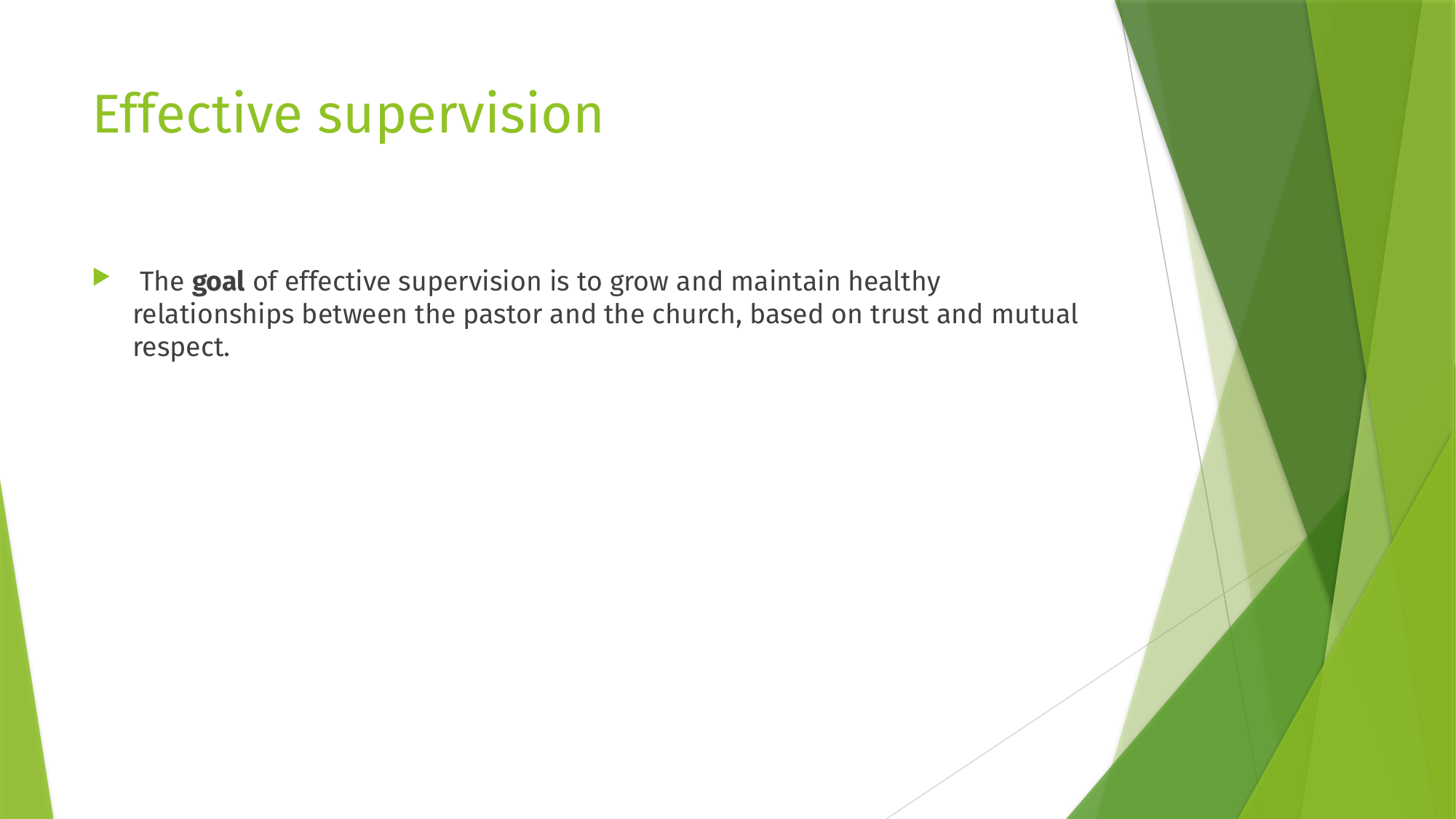

# Effective supervision
 The goal of effective supervision is to grow and maintain healthy relationships between the pastor and the church, based on trust and mutual respect.